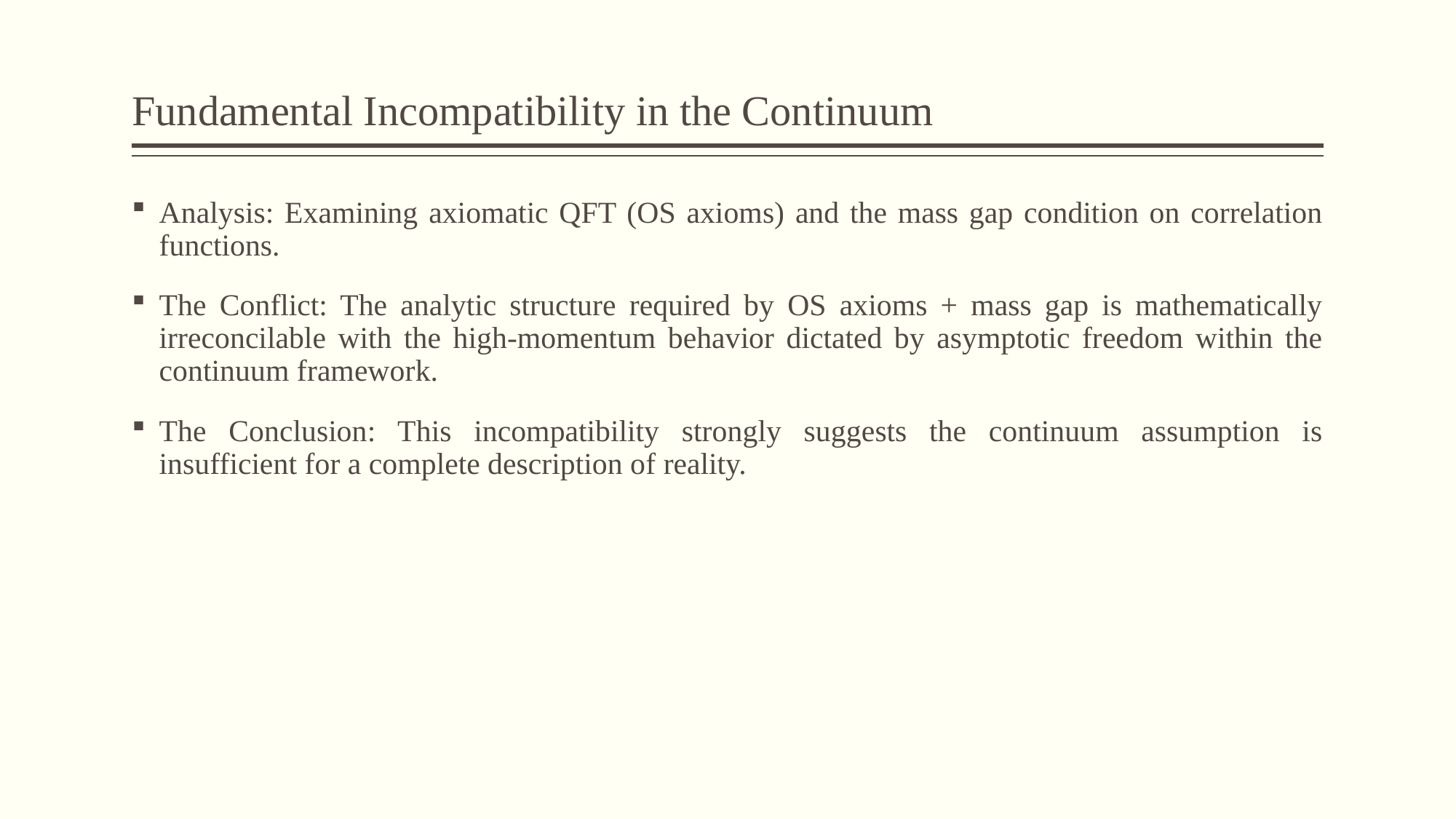

# Fundamental Incompatibility in the Continuum
Analysis: Examining axiomatic QFT (OS axioms) and the mass gap condition on correlation functions.
The Conflict: The analytic structure required by OS axioms + mass gap is mathematically irreconcilable with the high-momentum behavior dictated by asymptotic freedom within the continuum framework.
The Conclusion: This incompatibility strongly suggests the continuum assumption is insufficient for a complete description of reality.